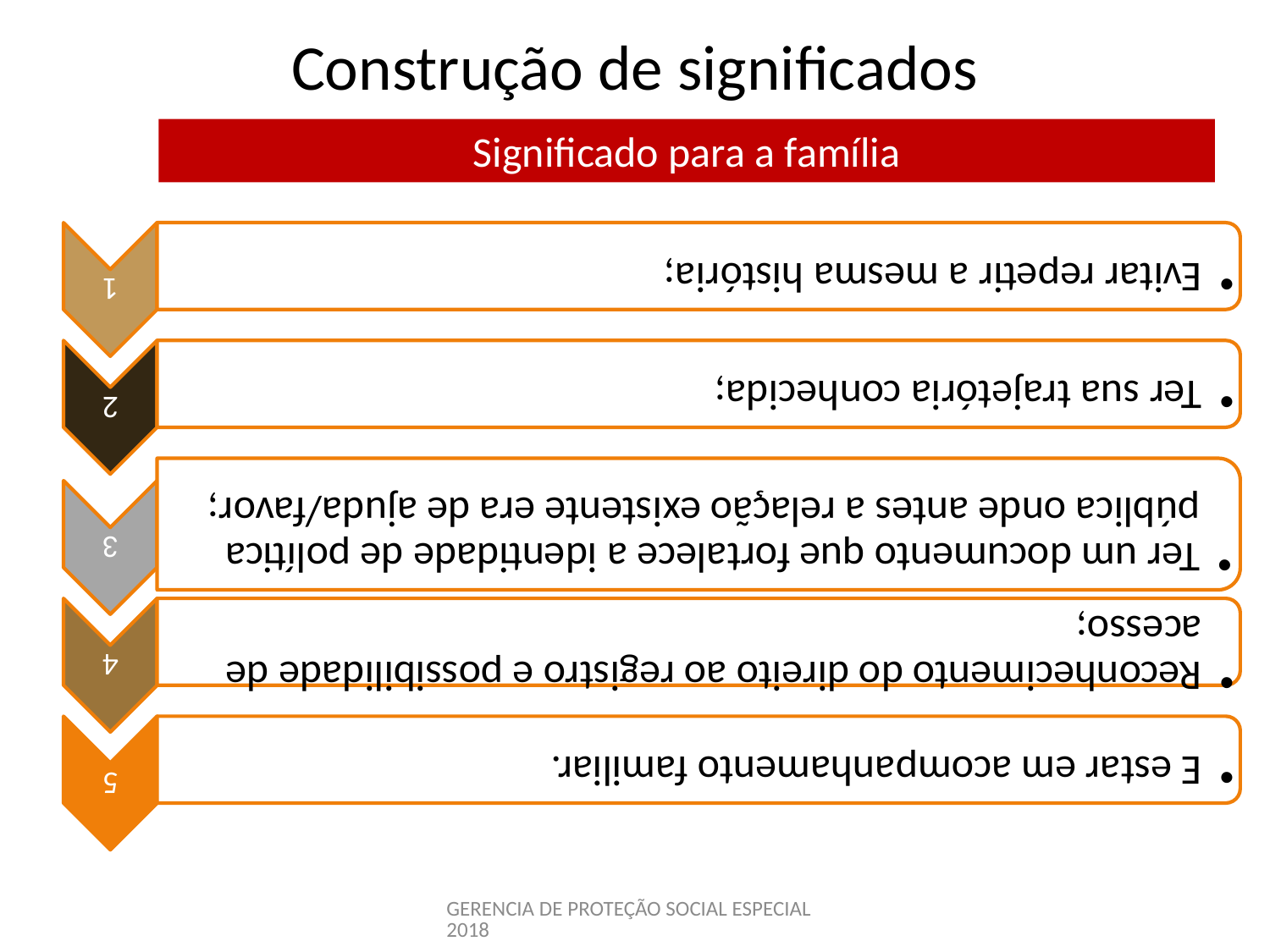

# Construção de significados
Significado para a família
1
Evitar repetir a mesma história;
2
Ter sua trajetória conhecida;
3
Ter um documento que fortalece a identidade de política pública onde antes a relação existente era de ajuda/favor;
4
Reconhecimento do direito ao registro e possibilidade de acesso;
5
E estar em acompanhamento familiar.
GERENCIA DE PROTEÇÃO SOCIAL ESPECIAL 2018